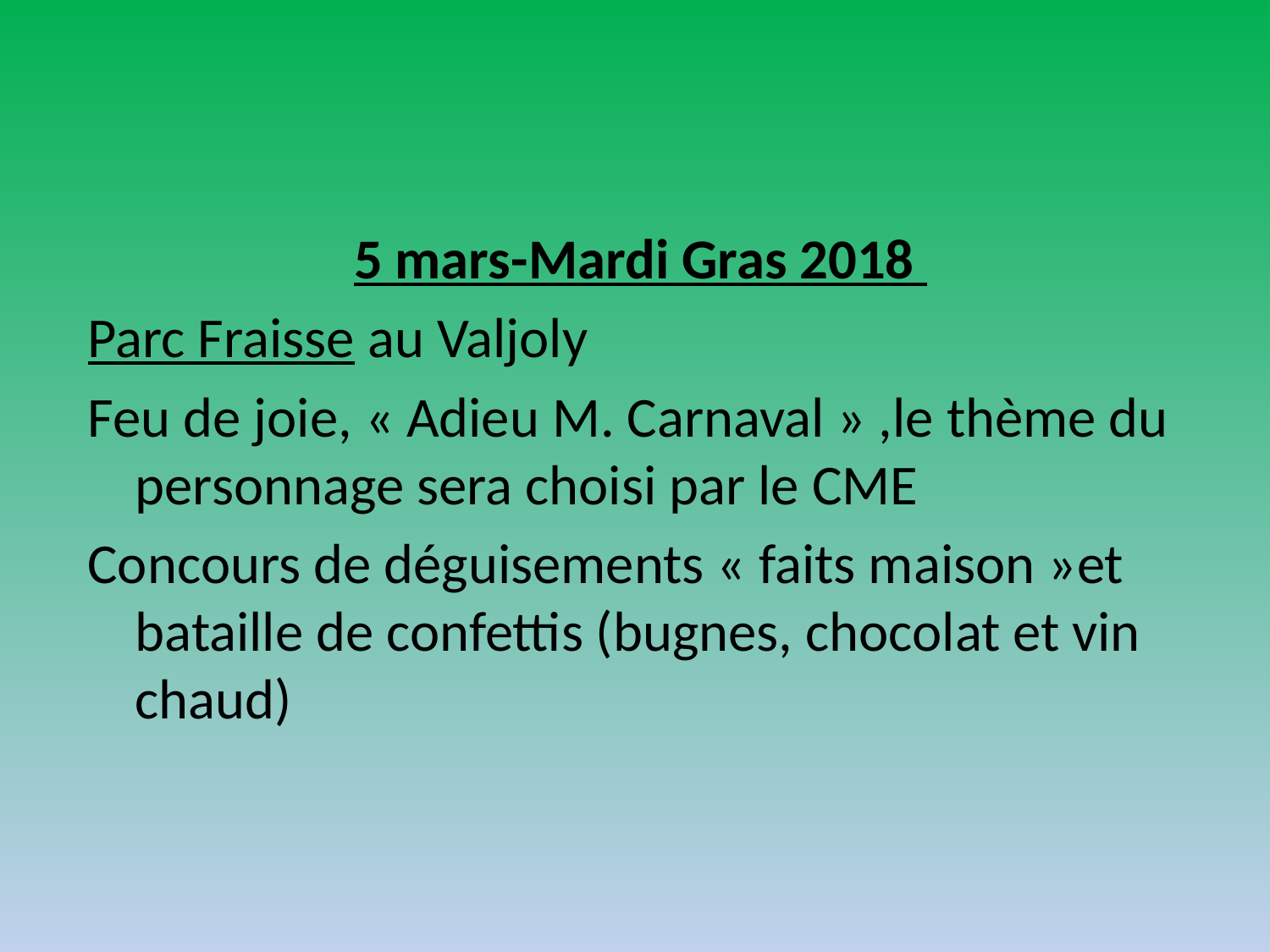

5 mars-Mardi Gras 2018
Parc Fraisse au Valjoly
Feu de joie, « Adieu M. Carnaval » ,le thème du personnage sera choisi par le CME
Concours de déguisements « faits maison »et bataille de confettis (bugnes, chocolat et vin chaud)